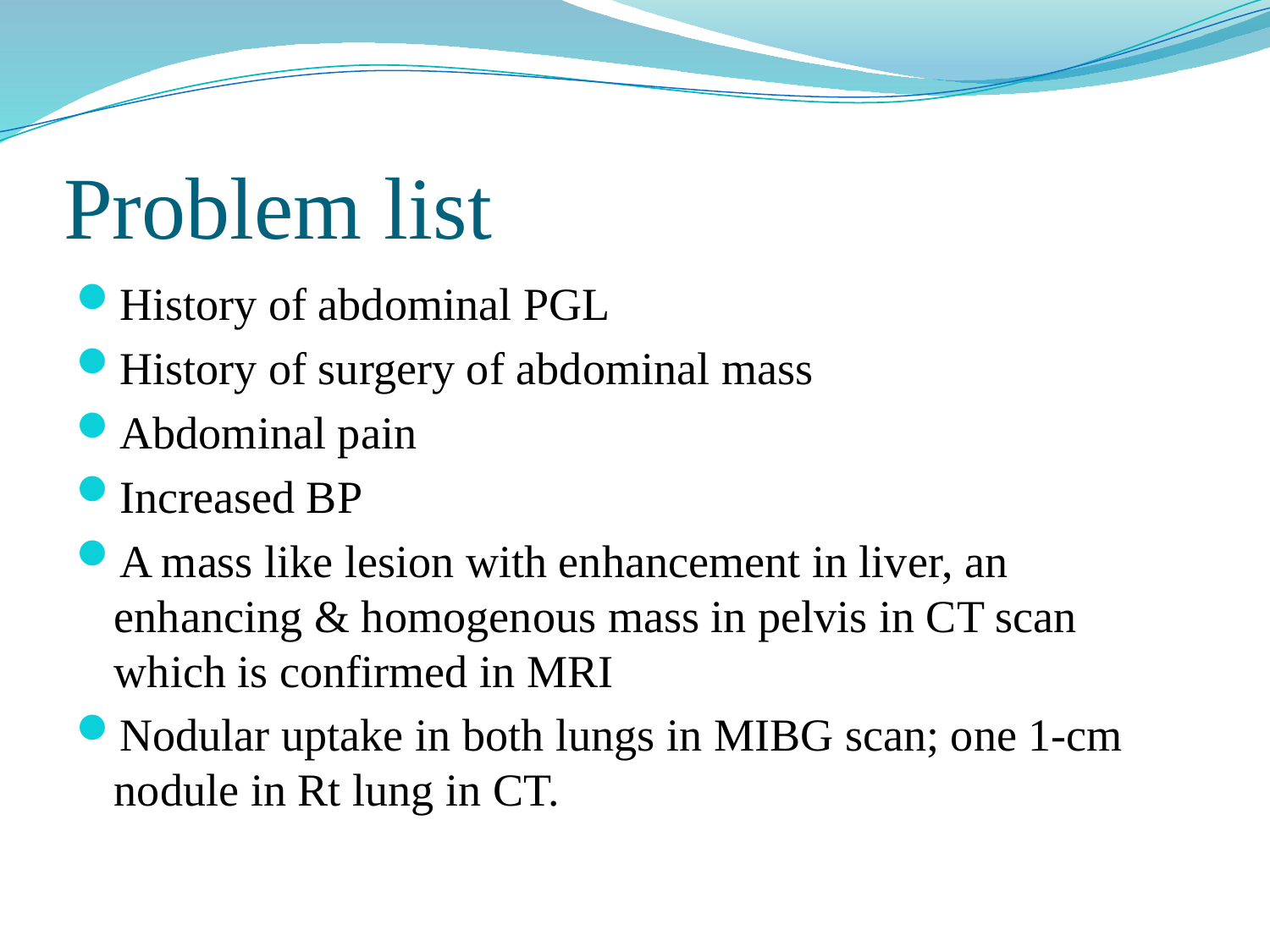

# Problem list
History of abdominal PGL
History of surgery of abdominal mass
Abdominal pain
Increased BP
A mass like lesion with enhancement in liver, an enhancing & homogenous mass in pelvis in CT scan which is confirmed in MRI
Nodular uptake in both lungs in MIBG scan; one 1-cm nodule in Rt lung in CT.